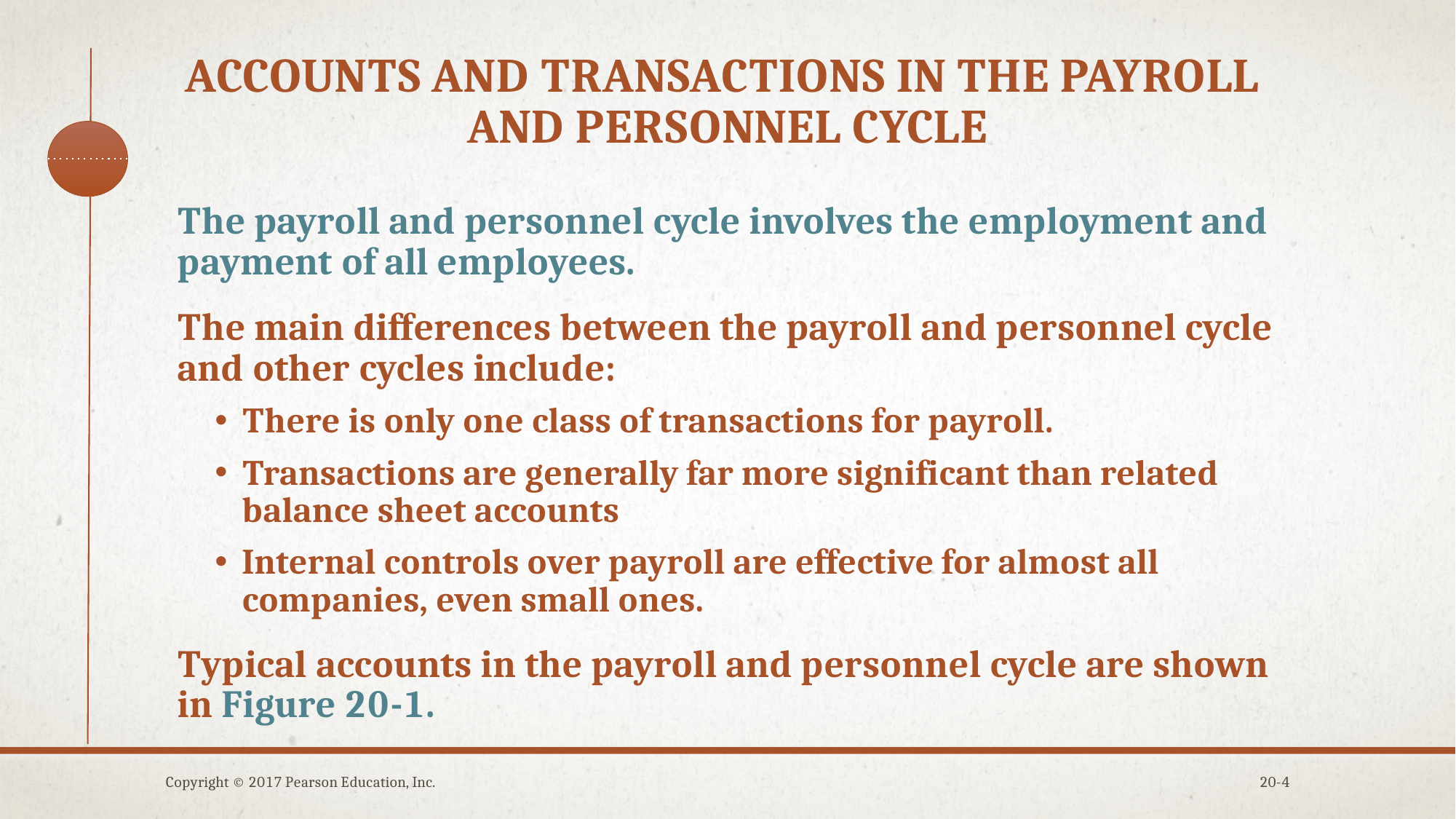

# Accounts and transactions in the payroll and personnel cycle

The payroll and personnel cycle involves the employment and payment of all employees.
The main differences between the payroll and personnel cycle and other cycles include:
There is only one class of transactions for payroll.
Transactions are generally far more significant than related balance sheet accounts
Internal controls over payroll are effective for almost all companies, even small ones.
Typical accounts in the payroll and personnel cycle are shown in Figure 20-1.
Copyright © 2017 Pearson Education, Inc.
20-4